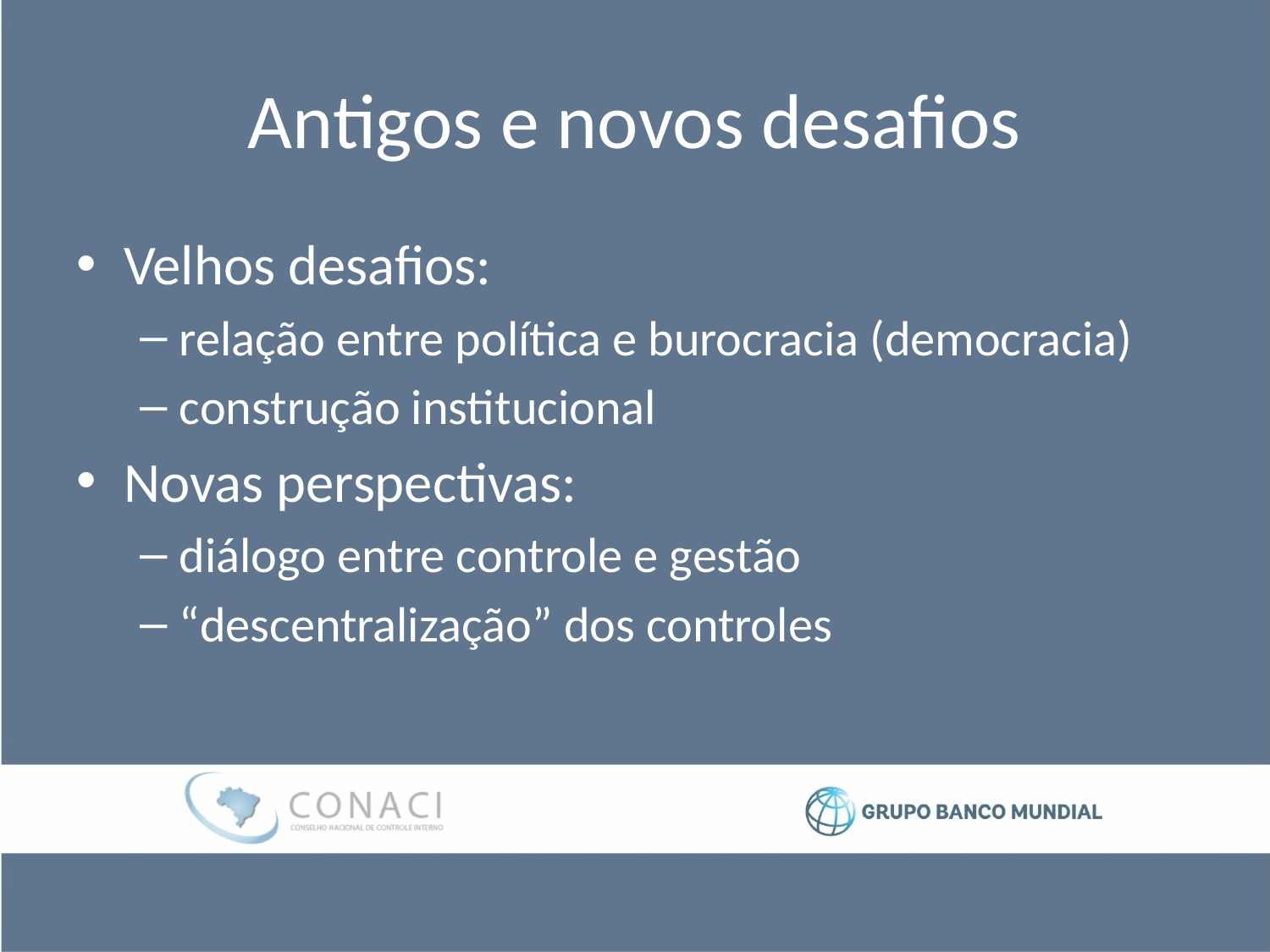

# Antigos e novos desafios
Velhos desafios:
relação entre política e burocracia (democracia)
construção institucional
Novas perspectivas:
diálogo entre controle e gestão
“descentralização” dos controles